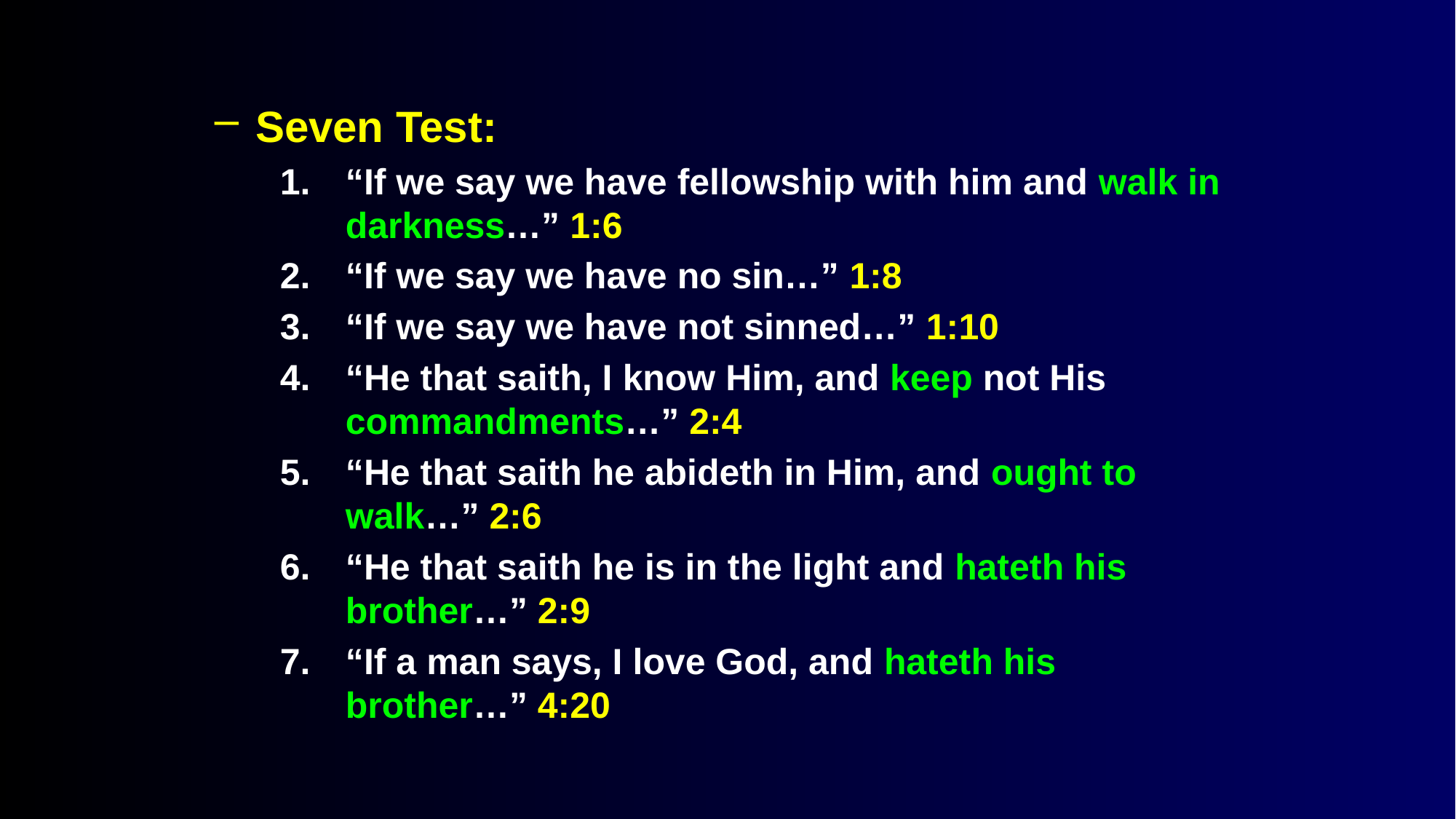

Seven Test:
“If we say we have fellowship with him and walk in darkness…” 1:6
“If we say we have no sin…” 1:8
“If we say we have not sinned…” 1:10
“He that saith, I know Him, and keep not His commandments…” 2:4
“He that saith he abideth in Him, and ought to walk…” 2:6
“He that saith he is in the light and hateth his brother…” 2:9
“If a man says, I love God, and hateth his brother…” 4:20